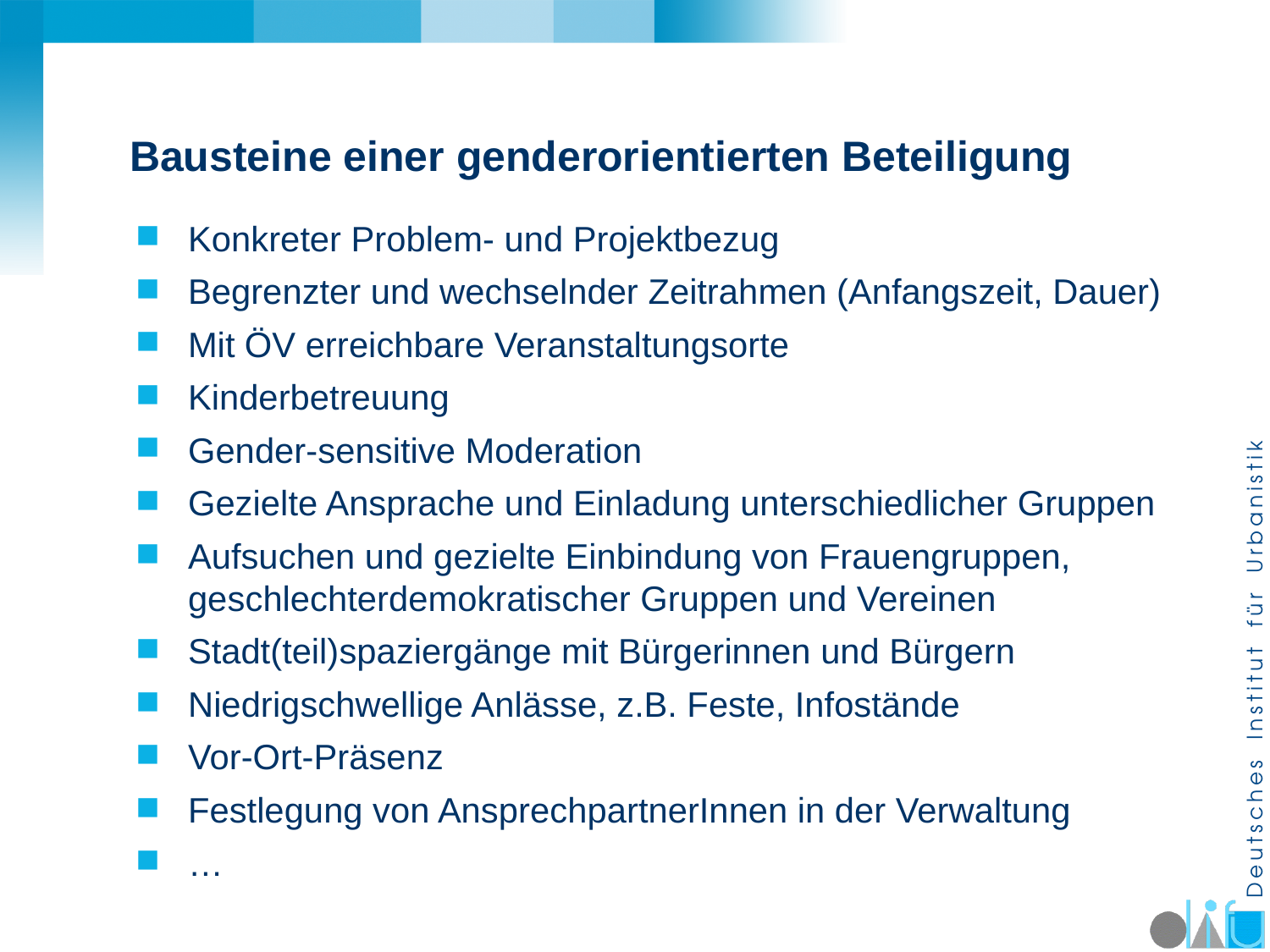

# Bausteine einer genderorientierten Beteiligung
Konkreter Problem- und Projektbezug
Begrenzter und wechselnder Zeitrahmen (Anfangszeit, Dauer)
Mit ÖV erreichbare Veranstaltungsorte
Kinderbetreuung
Gender-sensitive Moderation
Gezielte Ansprache und Einladung unterschiedlicher Gruppen
Aufsuchen und gezielte Einbindung von Frauengruppen, geschlechterdemokratischer Gruppen und Vereinen
Stadt(teil)spaziergänge mit Bürgerinnen und Bürgern
Niedrigschwellige Anlässe, z.B. Feste, Infostände
Vor-Ort-Präsenz
Festlegung von AnsprechpartnerInnen in der Verwaltung
…